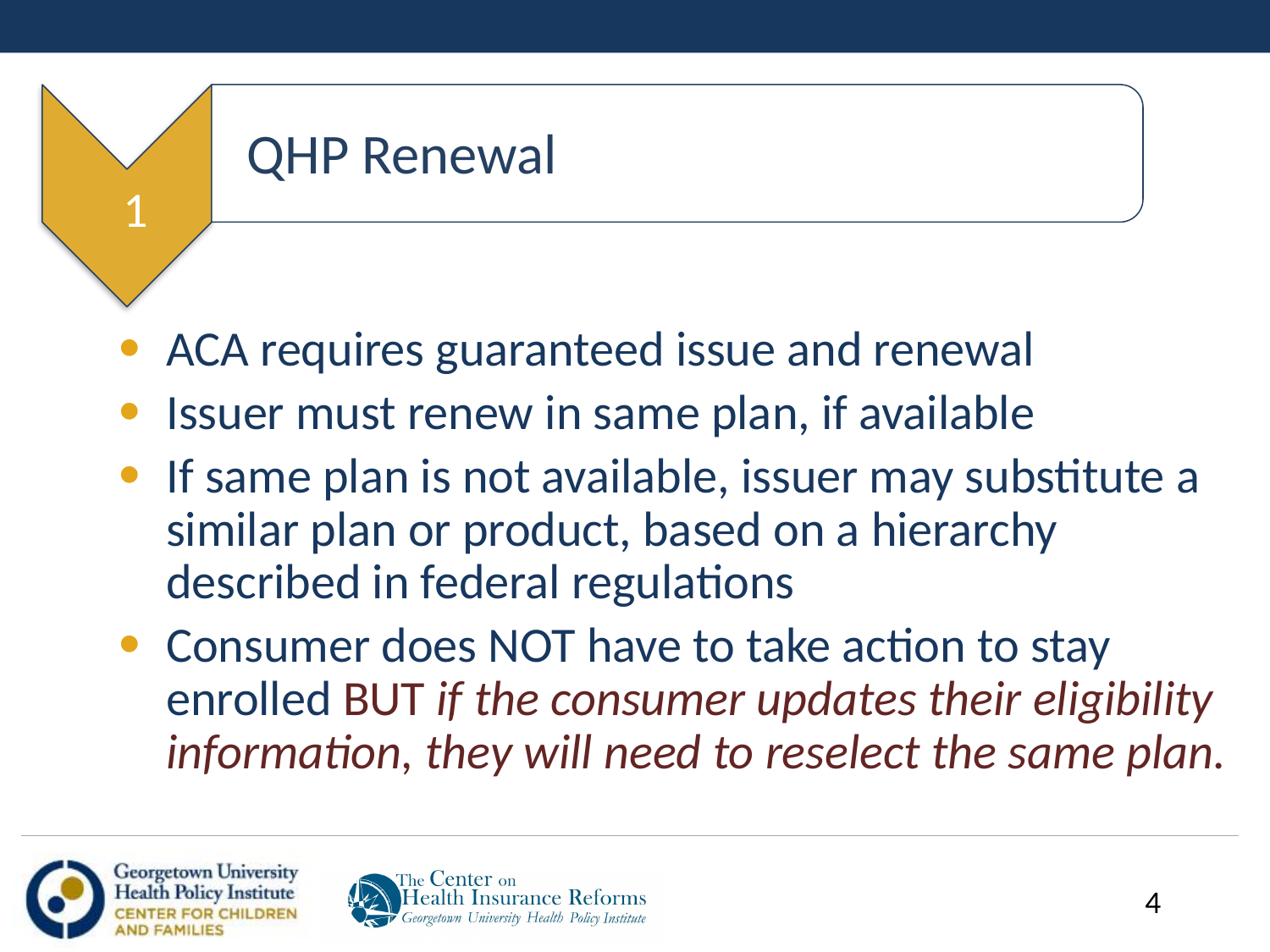

QHP Renewal

1
ACA requires guaranteed issue and renewal
Issuer must renew in same plan, if available
If same plan is not available, issuer may substitute a similar plan or product, based on a hierarchy described in federal regulations
Consumer does NOT have to take action to stay enrolled BUT if the consumer updates their eligibility information, they will need to reselect the same plan.

4